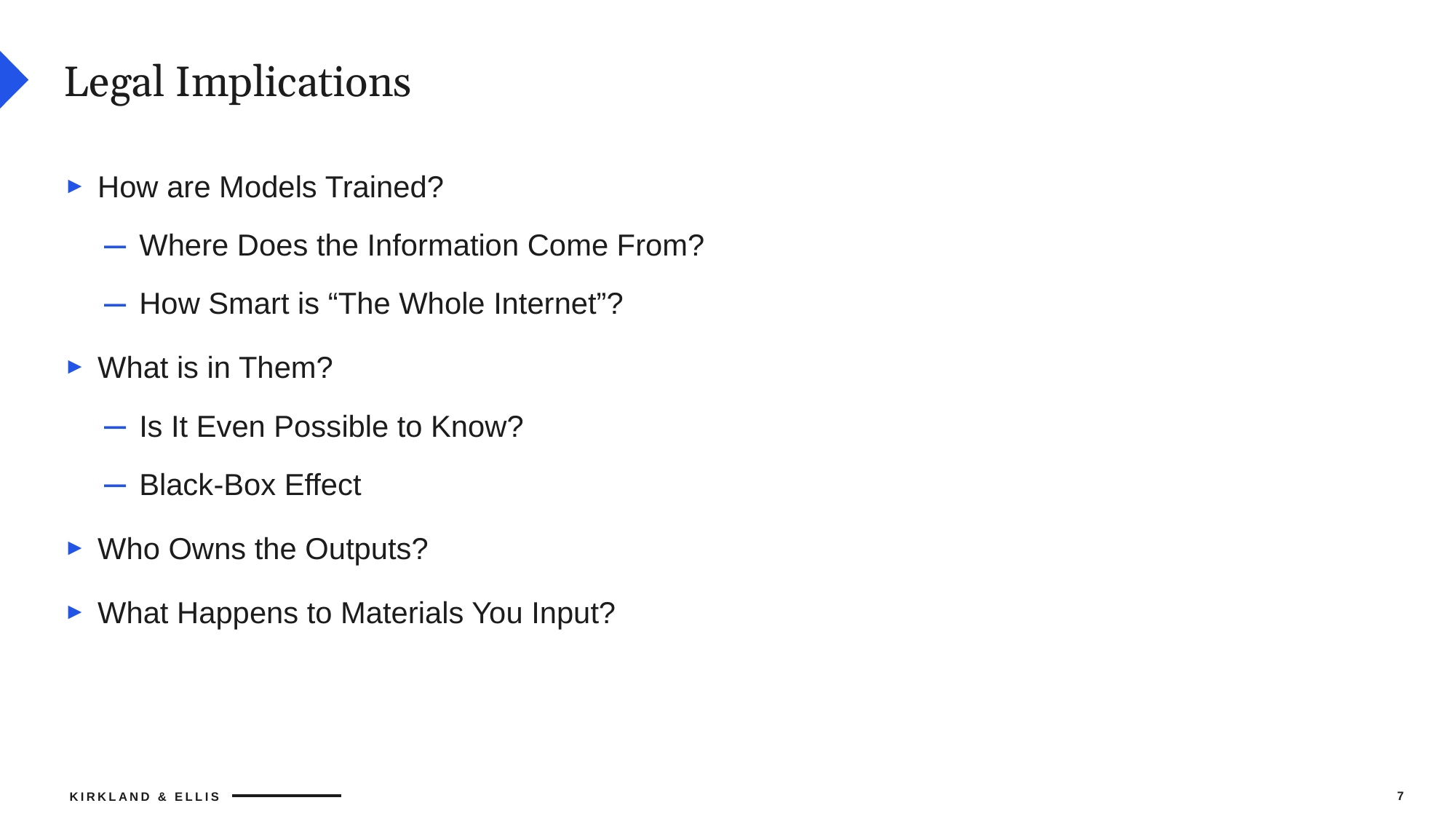

# Legal Implications
How are Models Trained?
Where Does the Information Come From?
How Smart is “The Whole Internet”?
What is in Them?
Is It Even Possible to Know?
Black-Box Effect
Who Owns the Outputs?
What Happens to Materials You Input?